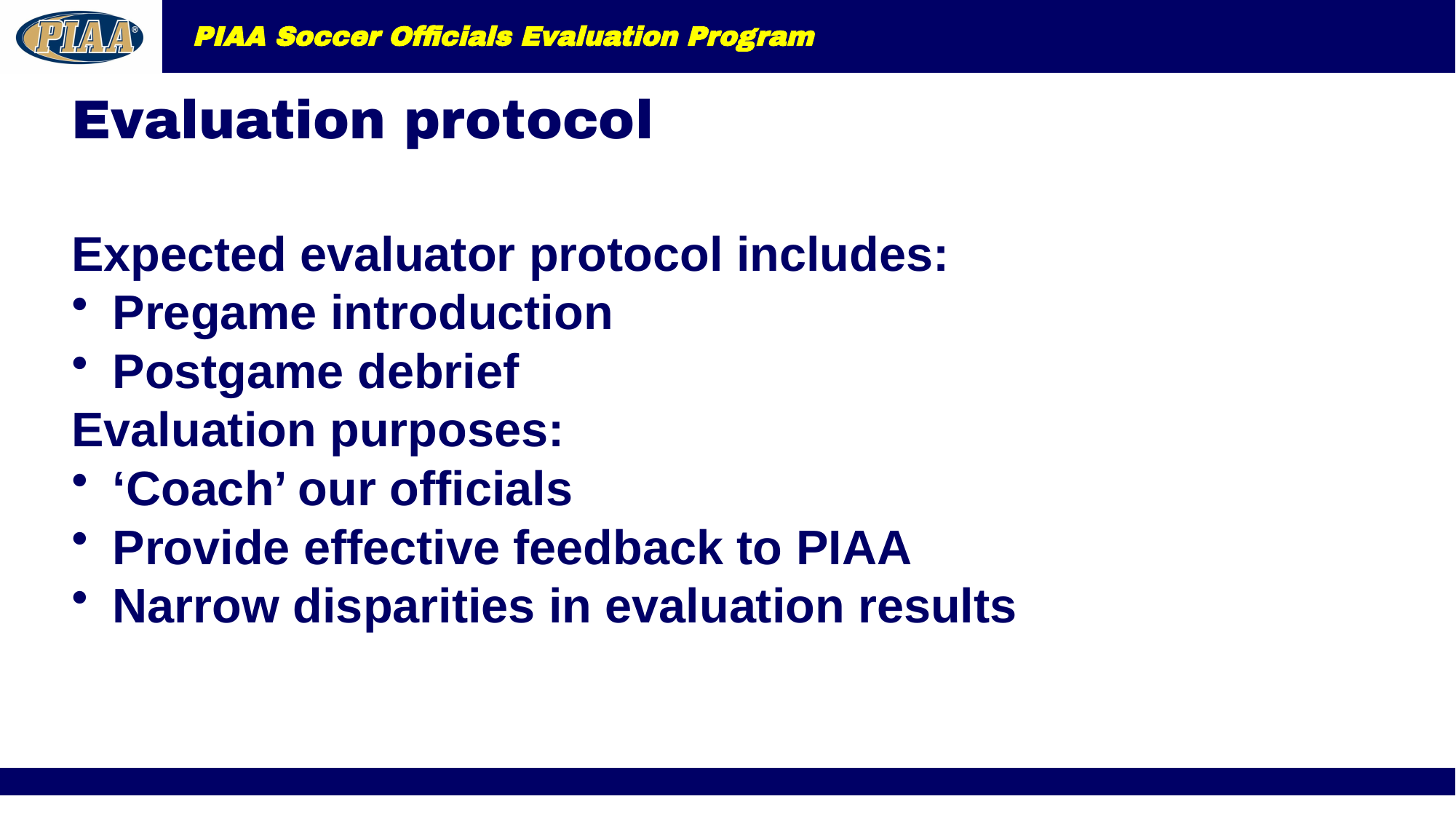

# Evaluation protocol
Expected evaluator protocol includes:
Pregame introduction
Postgame debrief
Evaluation purposes:
‘Coach’ our officials
Provide effective feedback to PIAA
Narrow disparities in evaluation results